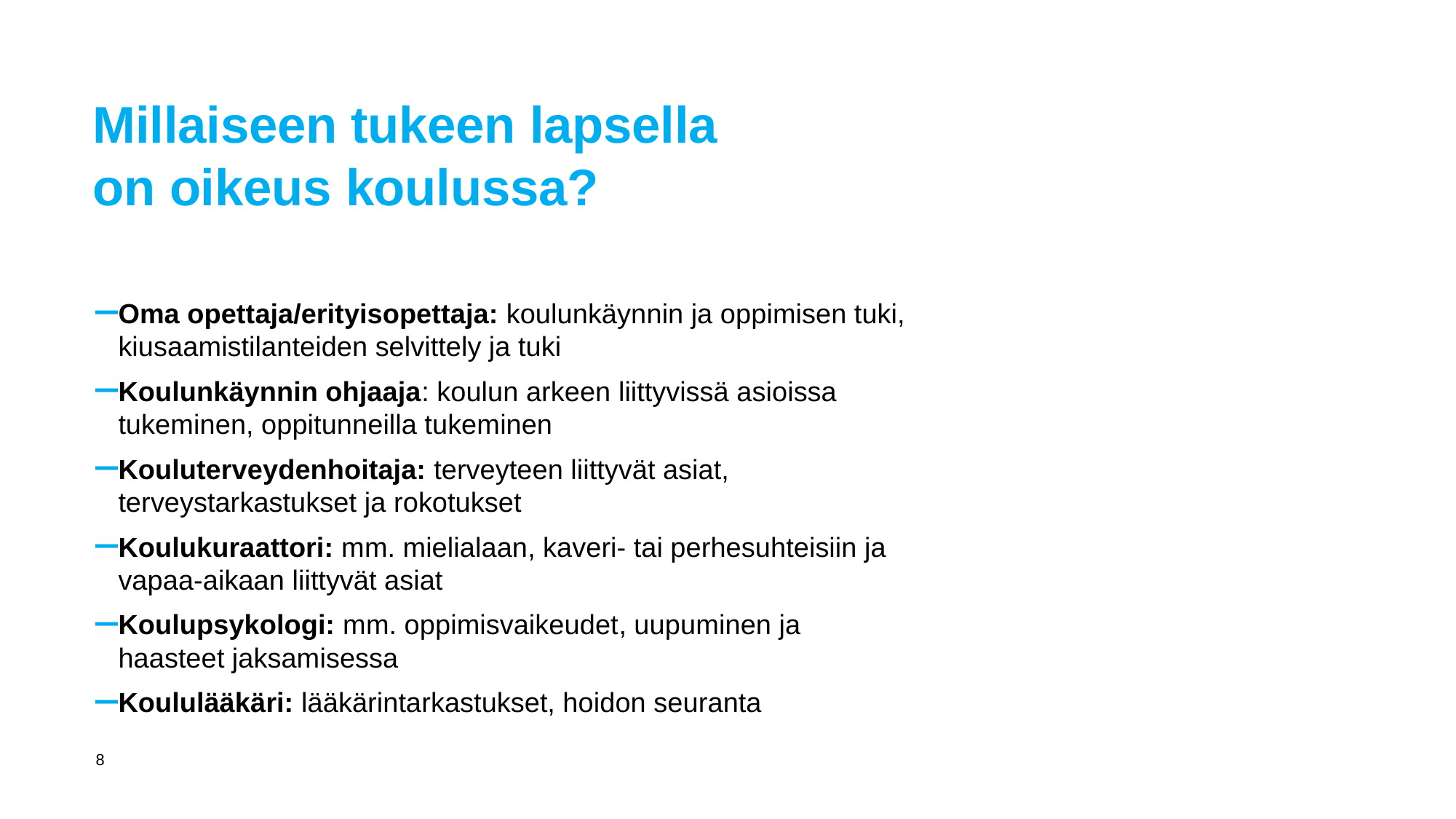

Millaiseen tukeen lapsella
on oikeus koulussa?

Oma opettaja/erityisopettaja: koulunkäynnin ja oppimisen tuki, kiusaamistilanteiden selvittely ja tuki
Koulunkäynnin ohjaaja: koulun arkeen liittyvissä asioissa tukeminen, oppitunneilla tukeminen
Kouluterveydenhoitaja: terveyteen liittyvät asiat, terveystarkastukset​ ja rokotukset
Koulukuraattori: mm. mielialaan, kaveri- tai perhesuhteisiin ja vapaa-aikaan liittyvät asiat​
Koulupsykologi: mm. oppimisvaikeudet​, uupuminen ja haasteet jaksamisessa
Koululääkäri: lääkärintarkastukset, hoidon seuranta
| 8 |  |
| --- | --- |